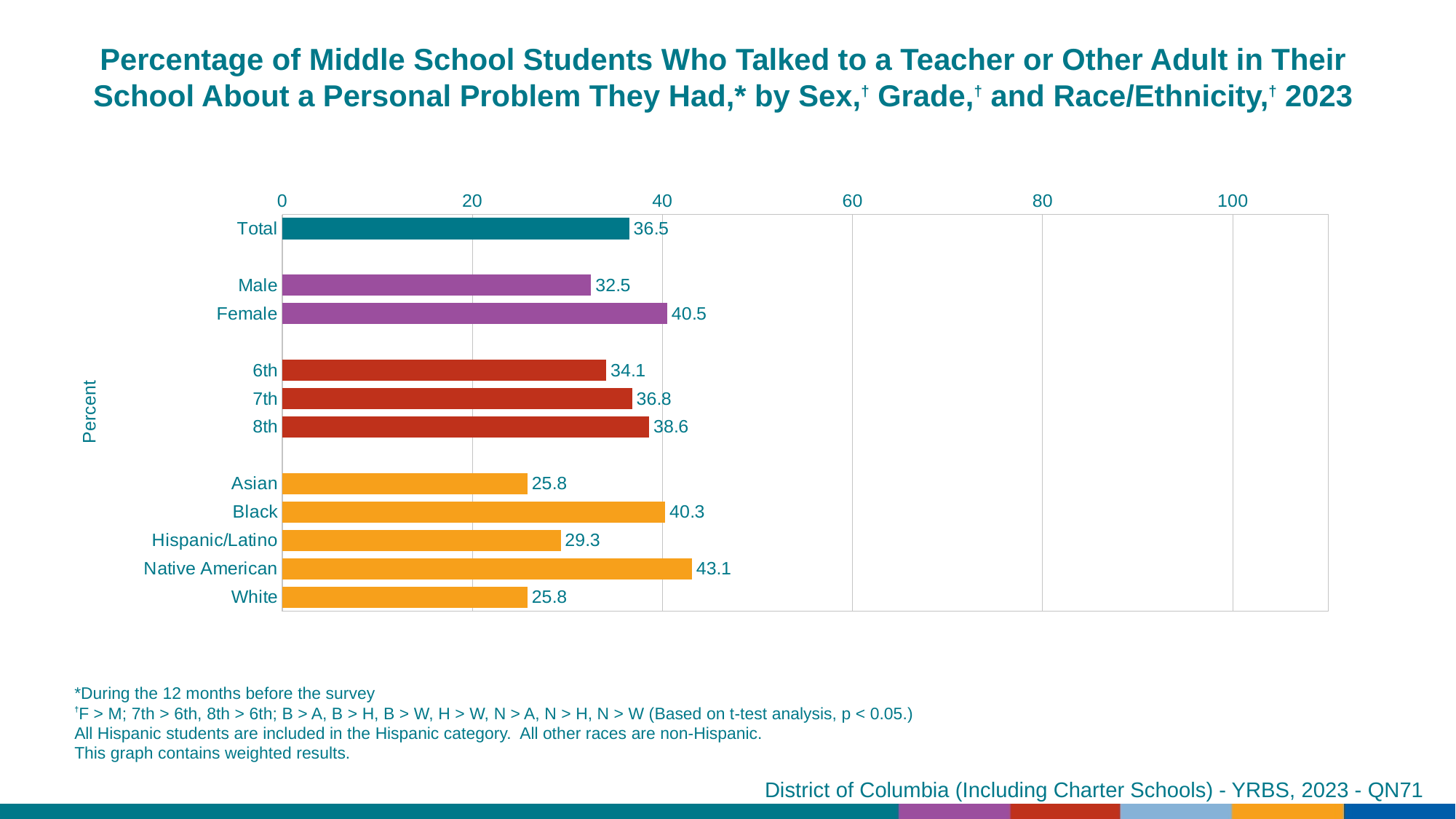

Percentage of Middle School Students Who Talked to a Teacher or Other Adult in Their School About a Personal Problem They Had,* by Sex,† Grade,† and Race/Ethnicity,† 2023

### Chart

| Category | Series 1 |
|---|---|
| Total | 36.5 |
|  | None |
| Male | 32.5 |
| Female | 40.5 |
|  | None |
| 6th | 34.1 |
| 7th | 36.8 |
| 8th | 38.6 |
|  | None |
| Asian | 25.8 |
| Black | 40.3 |
| Hispanic/Latino | 29.3 |
| Native American | 43.1 |
| White | 25.8 |
*During the 12 months before the survey
†F > M; 7th > 6th, 8th > 6th; B > A, B > H, B > W, H > W, N > A, N > H, N > W (Based on t-test analysis, p < 0.05.)
All Hispanic students are included in the Hispanic category.  All other races are non-Hispanic.
This graph contains weighted results.
District of Columbia (Including Charter Schools) - YRBS, 2023 - QN71